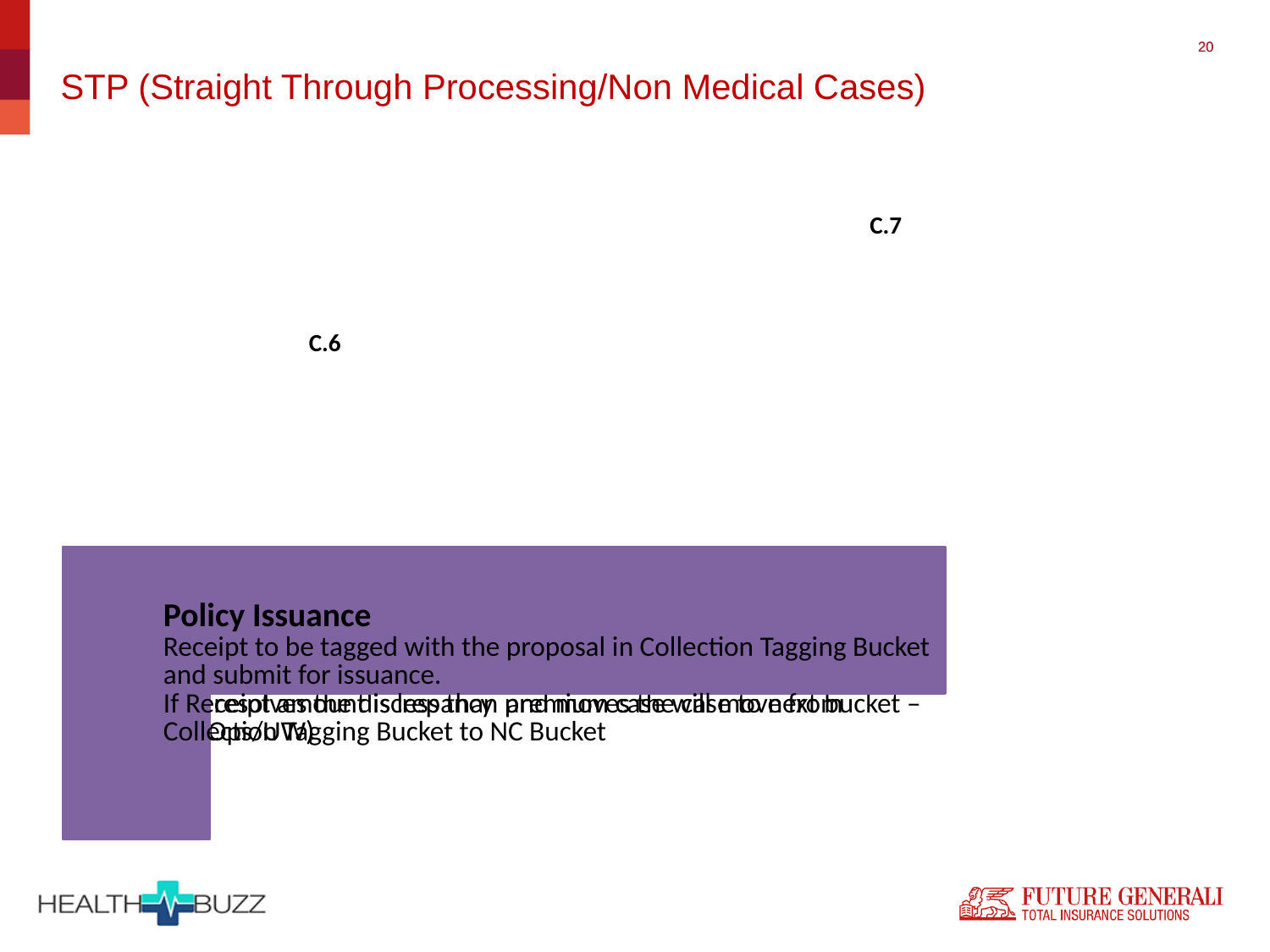

20
# STP (Straight Through Processing/Non Medical Cases)
C.7
Discrepancy
Policy Issuance
C.6